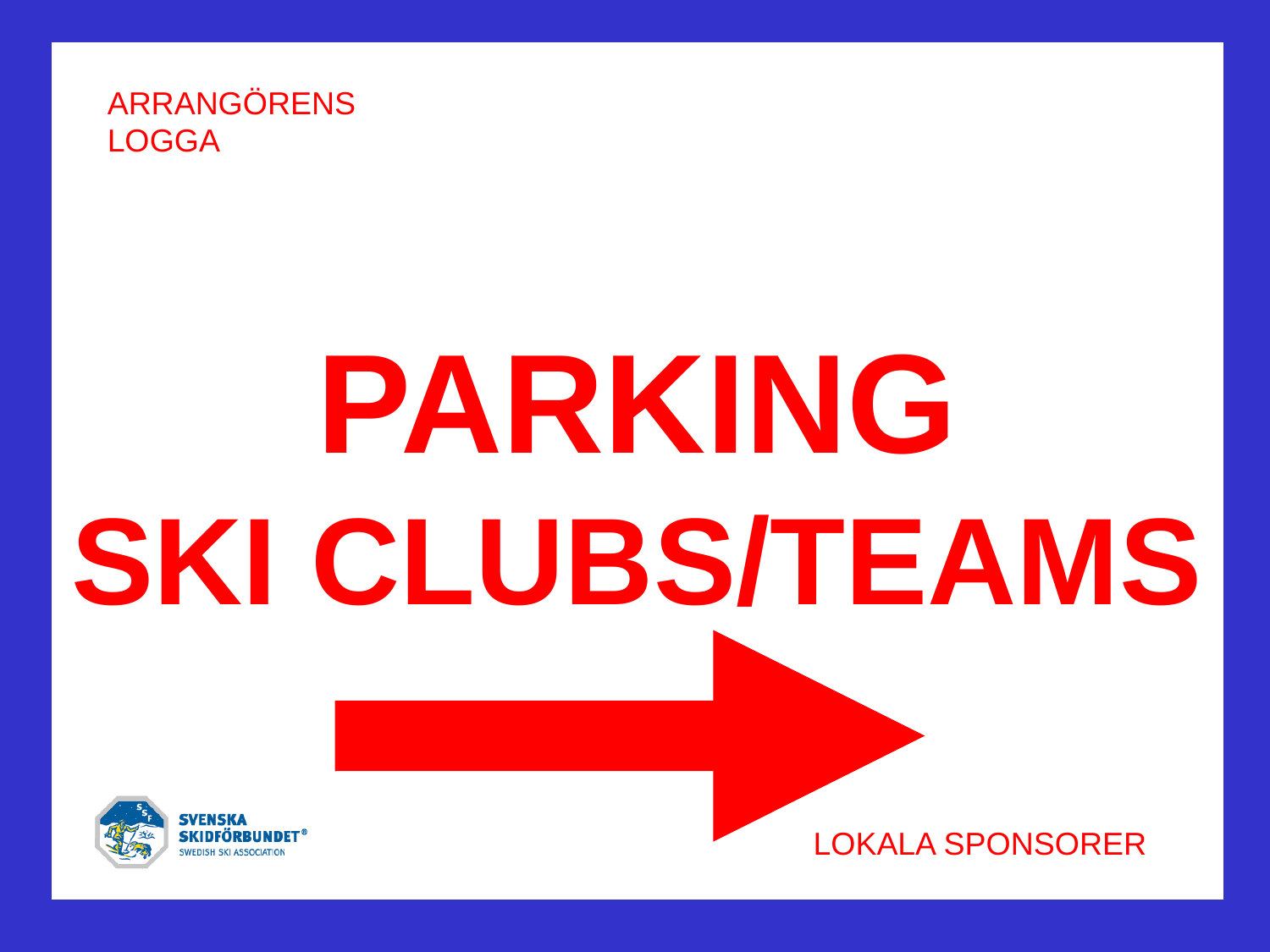

PARKING
SKI CLUBS/TEAMS
ARRANGÖRENS LOGGA

LOKALA SPONSORER